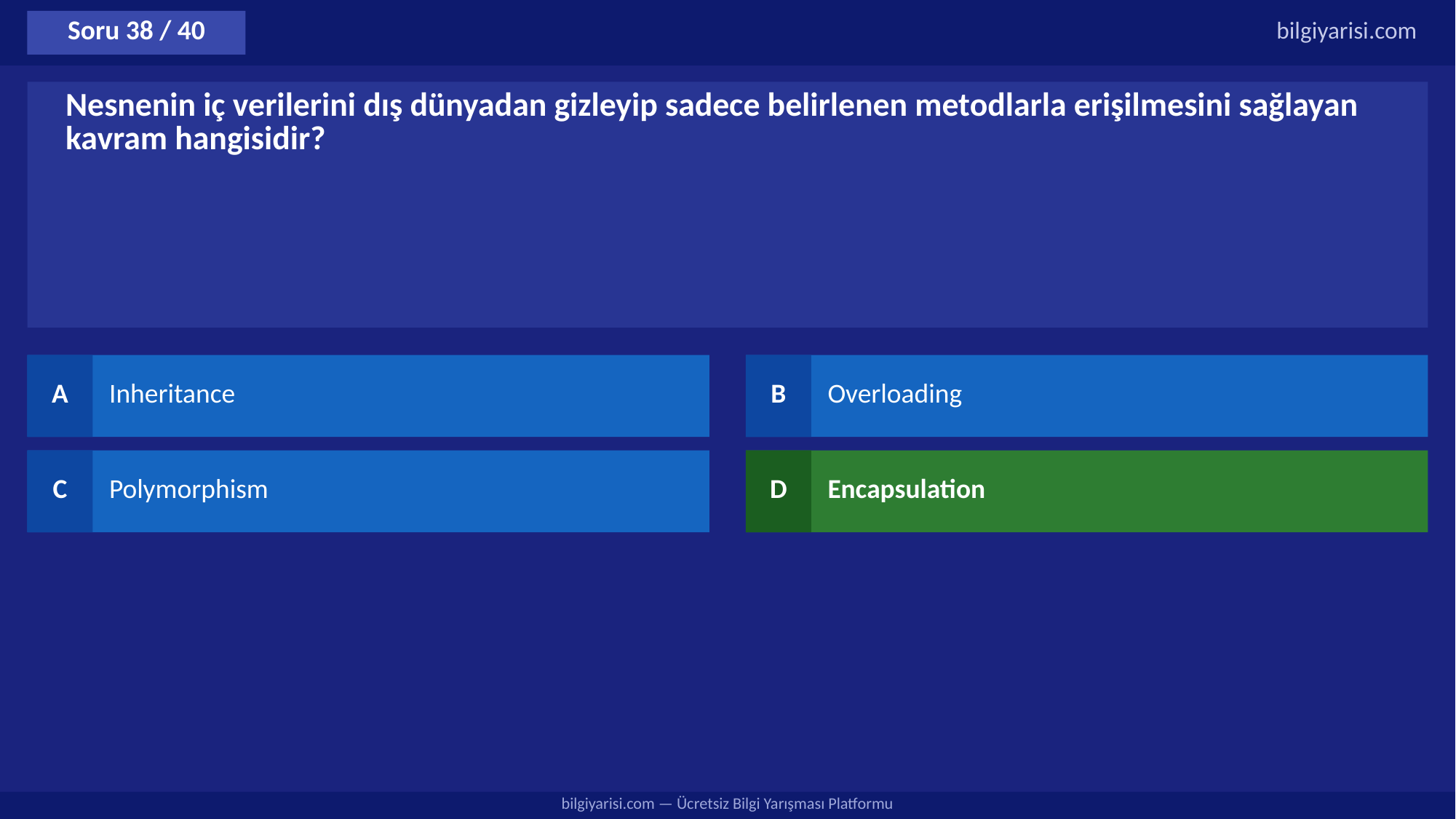

Soru 38 / 40
bilgiyarisi.com

Nesnenin iç verilerini dış dünyadan gizleyip sadece belirlenen metodlarla erişilmesini sağlayan kavram hangisidir?

A
Inheritance

B
Overloading

C
Polymorphism

D
Encapsulation
bilgiyarisi.com — Ücretsiz Bilgi Yarışması Platformu